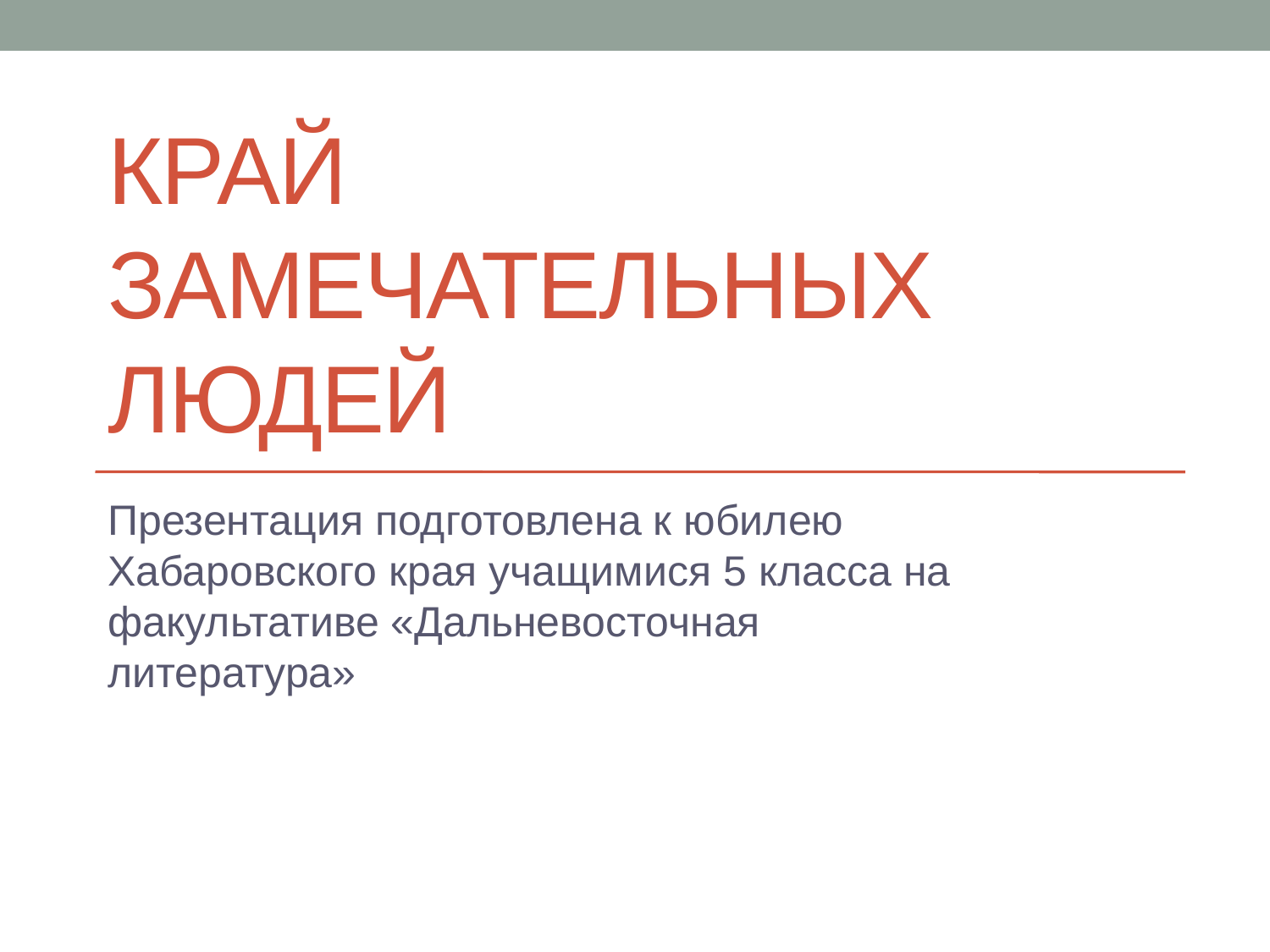

# Край замечательных людей
Презентация подготовлена к юбилею Хабаровского края учащимися 5 класса на факультативе «Дальневосточная литература»